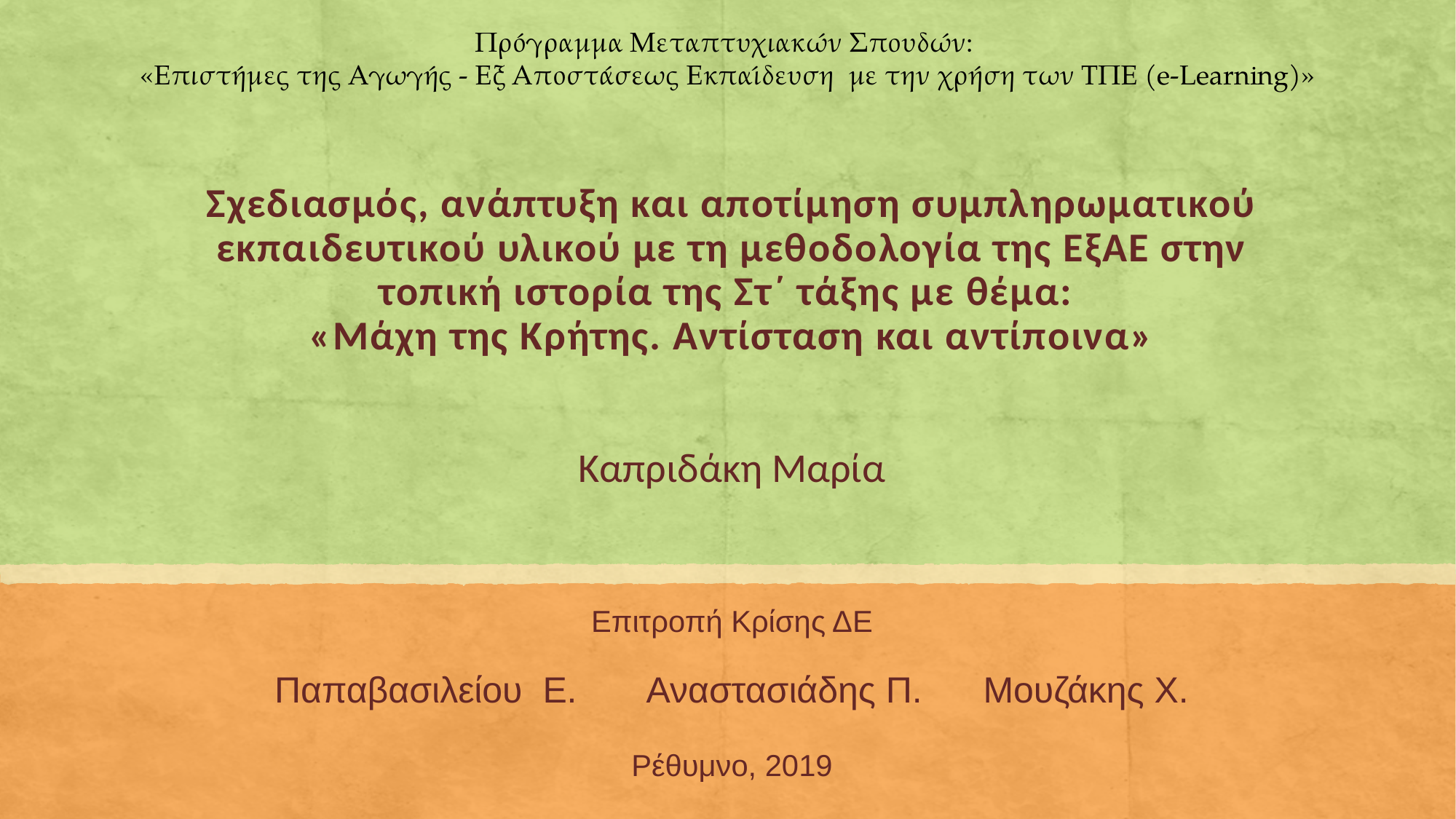

Πρόγραμμα Μεταπτυχιακών Σπουδών:
«Επιστήμες της Αγωγής - Εξ Αποστάσεως Εκπαίδευση  με την χρήση των ΤΠΕ (e-Learning)»
# Σχεδιασμός, ανάπτυξη και αποτίμηση συμπληρωματικού εκπαιδευτικού υλικού με τη μεθοδολογία της ΕξΑΕ στην τοπική ιστορία της Στ΄ τάξης με θέμα: «Μάχη της Κρήτης. Αντίσταση και αντίποινα»   Καπριδάκη Μαρία
Επιτροπή Κρίσης ΔΕ

Παπαβασιλείου  Ε.       Αναστασιάδης Π.      Μουζάκης Χ.

Ρέθυμνο, 2019